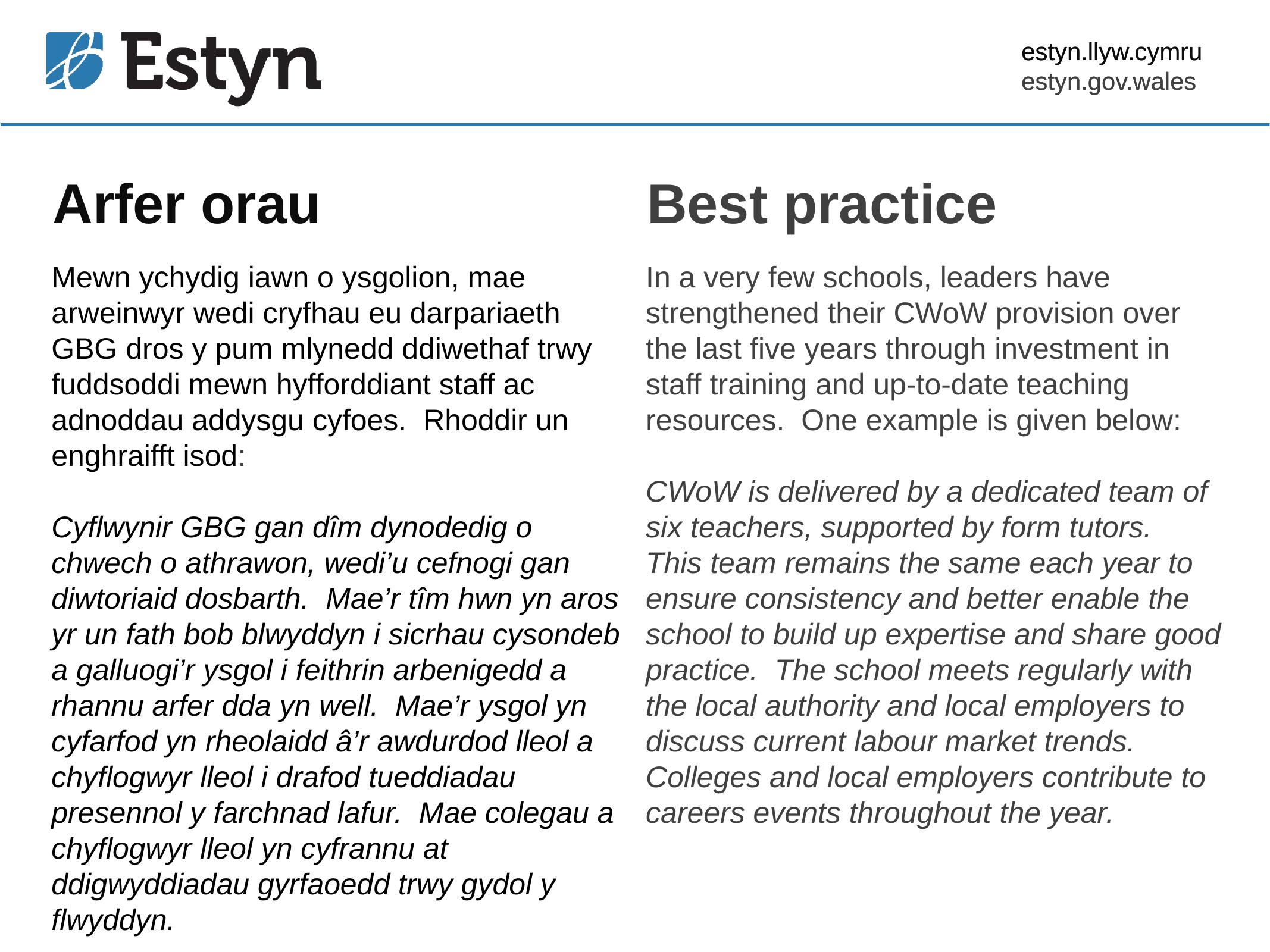

estyn.llyw.cymru
estyn.gov.wales
# Arfer orau
Best practice
Mewn ychydig iawn o ysgolion, mae arweinwyr wedi cryfhau eu darpariaeth GBG dros y pum mlynedd ddiwethaf trwy fuddsoddi mewn hyfforddiant staff ac adnoddau addysgu cyfoes.  Rhoddir un enghraifft isod:

Cyflwynir GBG gan dîm dynodedig o chwech o athrawon, wedi’u cefnogi gan diwtoriaid dosbarth.  Mae’r tîm hwn yn aros yr un fath bob blwyddyn i sicrhau cysondeb a galluogi’r ysgol i feithrin arbenigedd a rhannu arfer dda yn well.  Mae’r ysgol yn cyfarfod yn rheolaidd â’r awdurdod lleol a chyflogwyr lleol i drafod tueddiadau presennol y farchnad lafur.  Mae colegau a chyflogwyr lleol yn cyfrannu at ddigwyddiadau gyrfaoedd trwy gydol y flwyddyn.

In a very few schools, leaders have strengthened their CWoW provision over the last five years through investment in staff training and up-to-date teaching resources.  One example is given below:

CWoW is delivered by a dedicated team of six teachers, supported by form tutors.  This team remains the same each year to ensure consistency and better enable the school to build up expertise and share good practice.  The school meets regularly with the local authority and local employers to discuss current labour market trends.  Colleges and local employers contribute to careers events throughout the year.